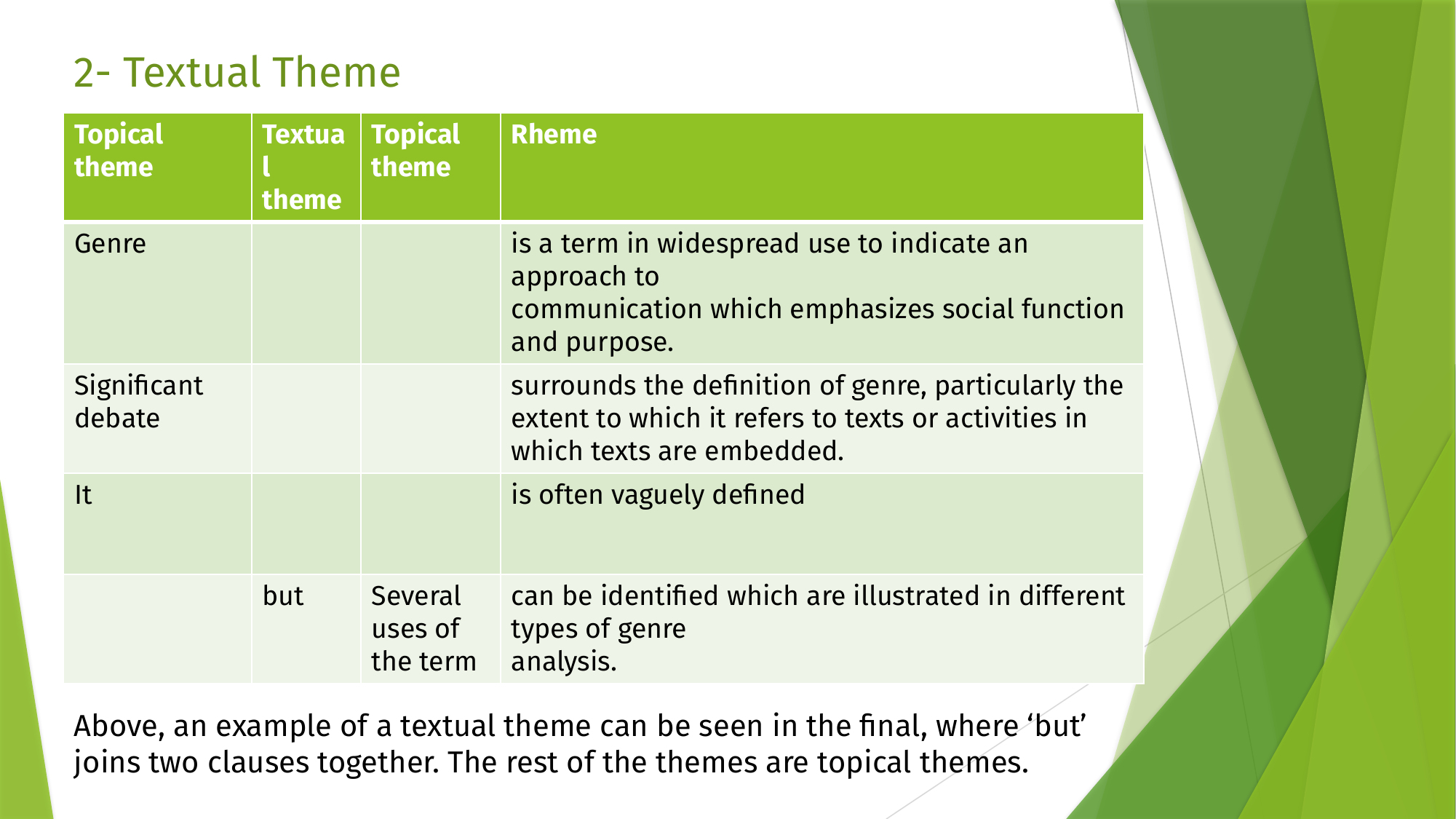

2- Textual Theme
| Topical theme | Textual theme | Topical theme | Rheme |
| --- | --- | --- | --- |
| Genre |  |  | is a term in widespread use to indicate an approach to communication which emphasizes social function and purpose. |
| Significant debate |  |  | surrounds the definition of genre, particularly the extent to which it refers to texts or activities in which texts are embedded. |
| It |  |  | is often vaguely defined |
|  | but | Several uses of the term | can be identified which are illustrated in different types of genre analysis. |

Above, an example of a textual theme can be seen in the final, where ‘but’ joins two clauses together. The rest of the themes are topical themes.